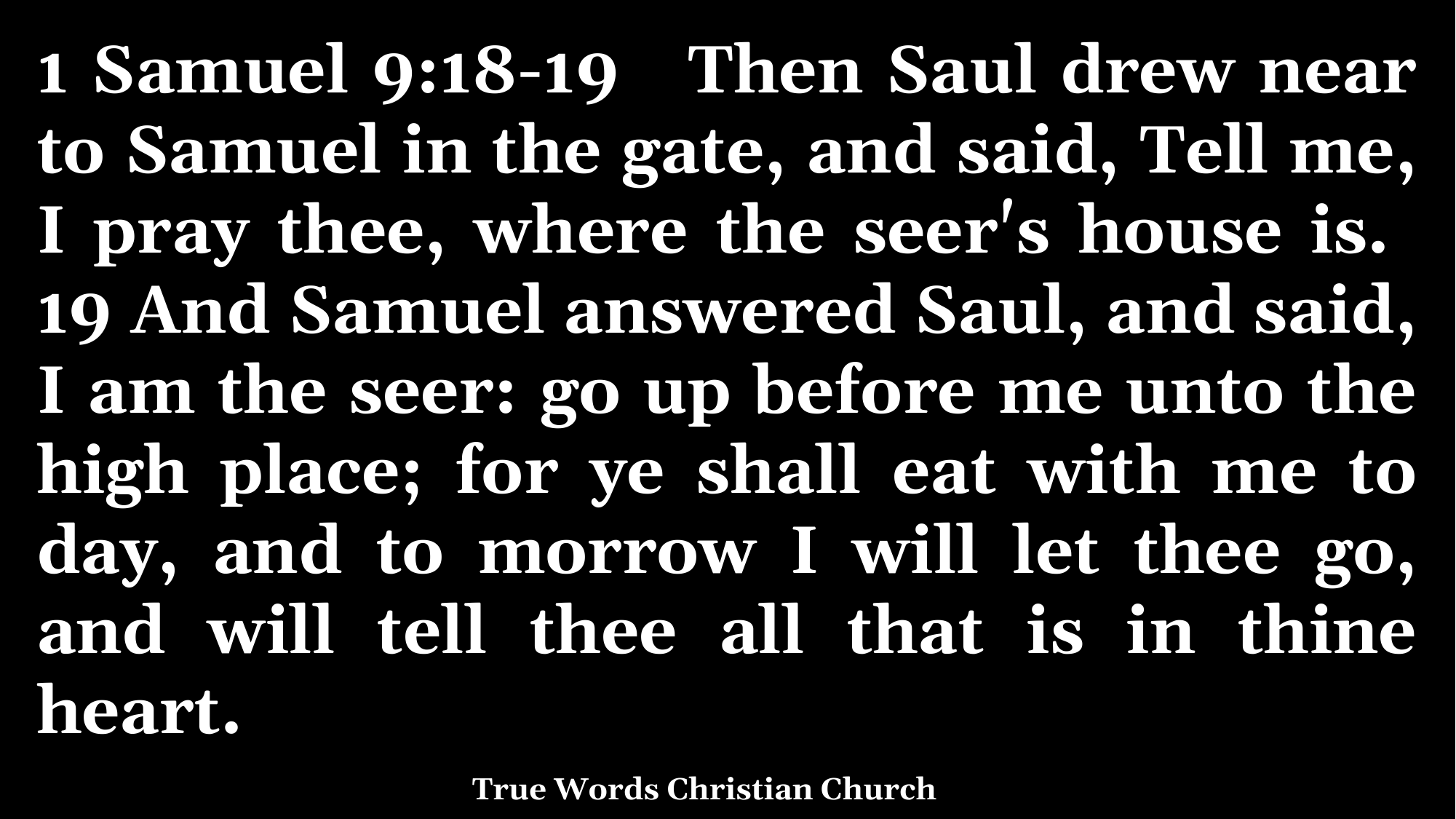

1 Samuel 9:18-19   Then Saul drew near to Samuel in the gate, and said, Tell me, I pray thee, where the seer's house is.  19 And Samuel answered Saul, and said, I am the seer: go up before me unto the high place; for ye shall eat with me to day, and to morrow I will let thee go, and will tell thee all that is in thine heart.
True Words Christian Church